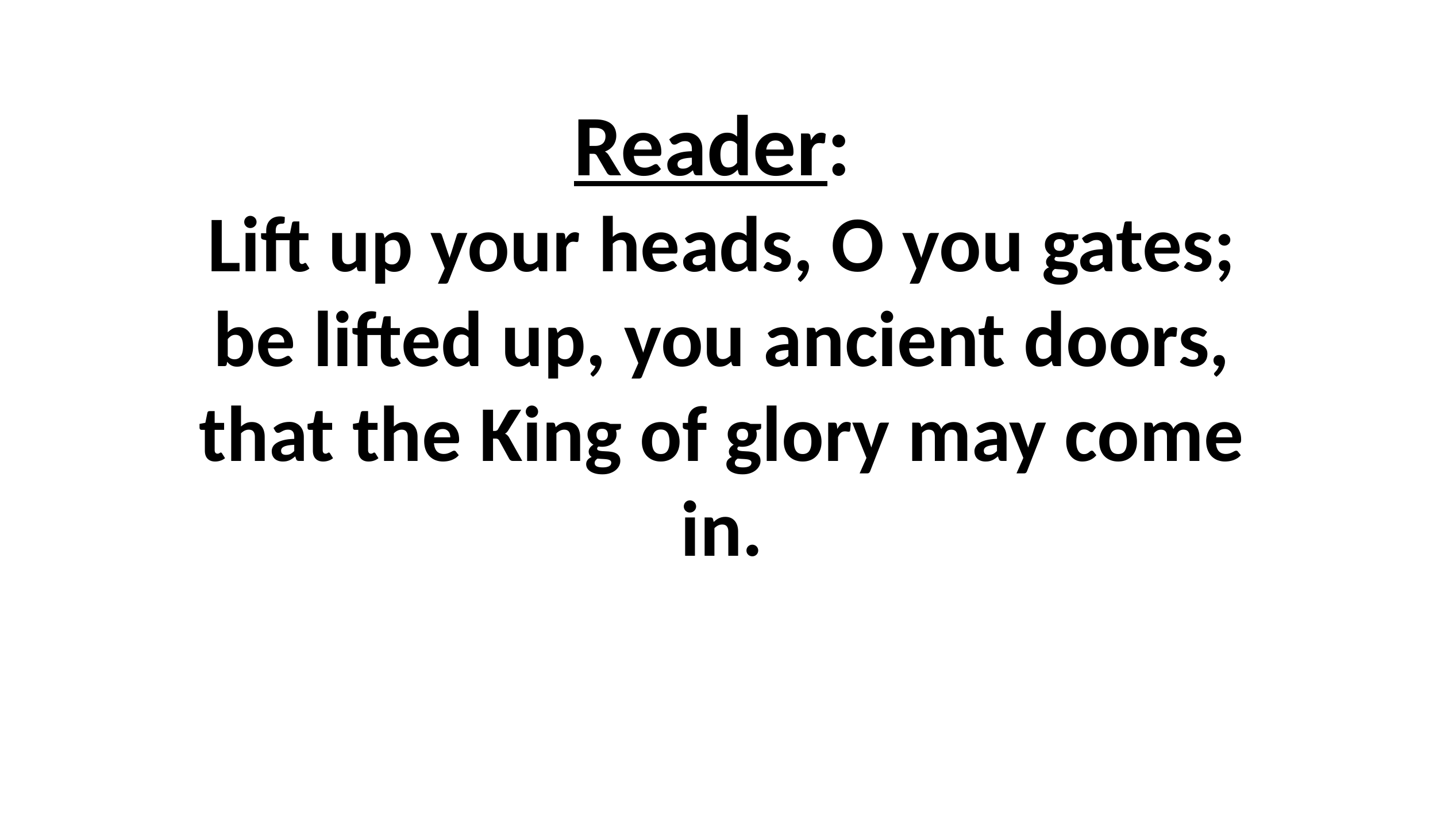

# Reader: Lift up your heads, O you gates; be lifted up, you ancient doors, that the King of glory may come in.